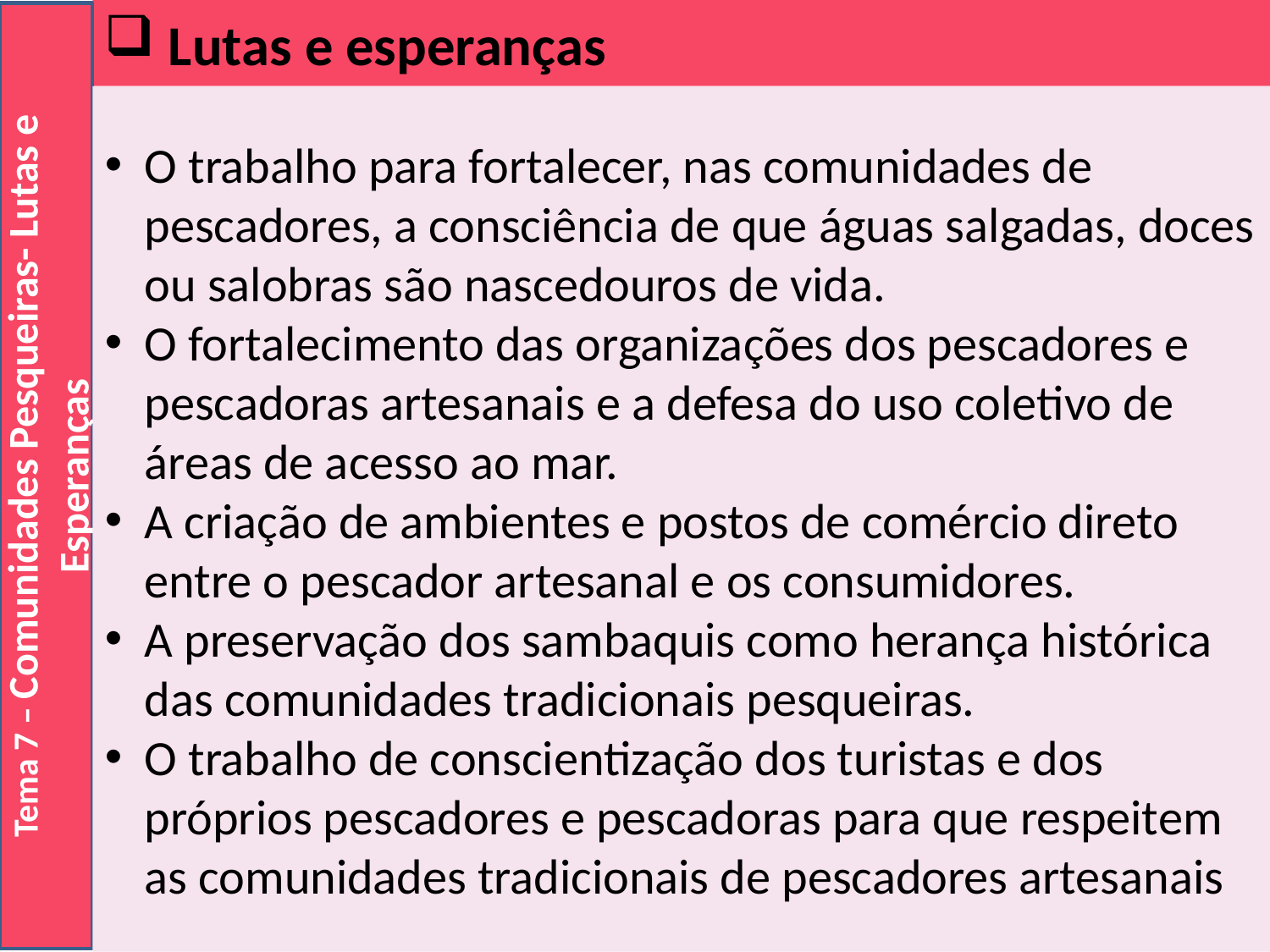

Lutas e esperanças
Tema 7 – Comunidades Pesqueiras- Lutas e Esperanças
O trabalho para fortalecer, nas comunidades de pescadores, a consciência de que águas salgadas, doces ou salobras são nascedouros de vida.
O fortalecimento das organizações dos pescadores e pescadoras artesanais e a defesa do uso coletivo de áreas de acesso ao mar.
A criação de ambientes e postos de comércio direto entre o pescador artesanal e os consumidores.
A preservação dos sambaquis como herança histórica das comunidades tradicionais pesqueiras.
O trabalho de conscientização dos turistas e dos próprios pescadores e pescadoras para que respeitem as comunidades tradicionais de pescadores artesanais